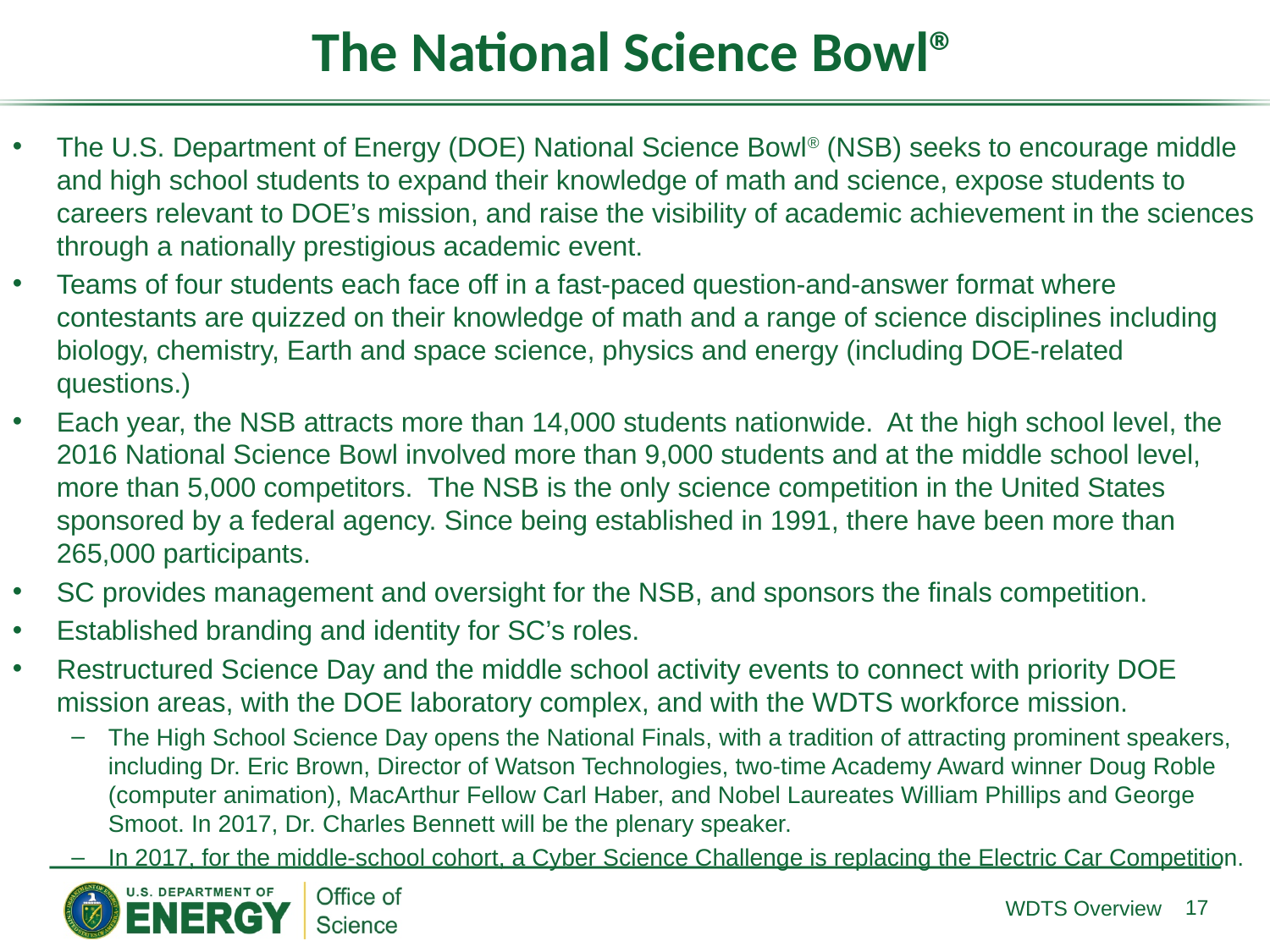

The National Science Bowl®
The U.S. Department of Energy (DOE) National Science Bowl® (NSB) seeks to encourage middle and high school students to expand their knowledge of math and science, expose students to careers relevant to DOE’s mission, and raise the visibility of academic achievement in the sciences through a nationally prestigious academic event.
Teams of four students each face off in a fast-paced question-and-answer format where contestants are quizzed on their knowledge of math and a range of science disciplines including biology, chemistry, Earth and space science, physics and energy (including DOE-related questions.)
Each year, the NSB attracts more than 14,000 students nationwide.  At the high school level, the 2016 National Science Bowl involved more than 9,000 students and at the middle school level, more than 5,000 competitors.  The NSB is the only science competition in the United States sponsored by a federal agency. Since being established in 1991, there have been more than 265,000 participants.
SC provides management and oversight for the NSB, and sponsors the finals competition.
Established branding and identity for SC’s roles.
Restructured Science Day and the middle school activity events to connect with priority DOE mission areas, with the DOE laboratory complex, and with the WDTS workforce mission.
The High School Science Day opens the National Finals, with a tradition of attracting prominent speakers, including Dr. Eric Brown, Director of Watson Technologies, two-time Academy Award winner Doug Roble (computer animation), MacArthur Fellow Carl Haber, and Nobel Laureates William Phillips and George Smoot. In 2017, Dr. Charles Bennett will be the plenary speaker.
In 2017, for the middle-school cohort, a Cyber Science Challenge is replacing the Electric Car Competition.

17
WDTS Overview